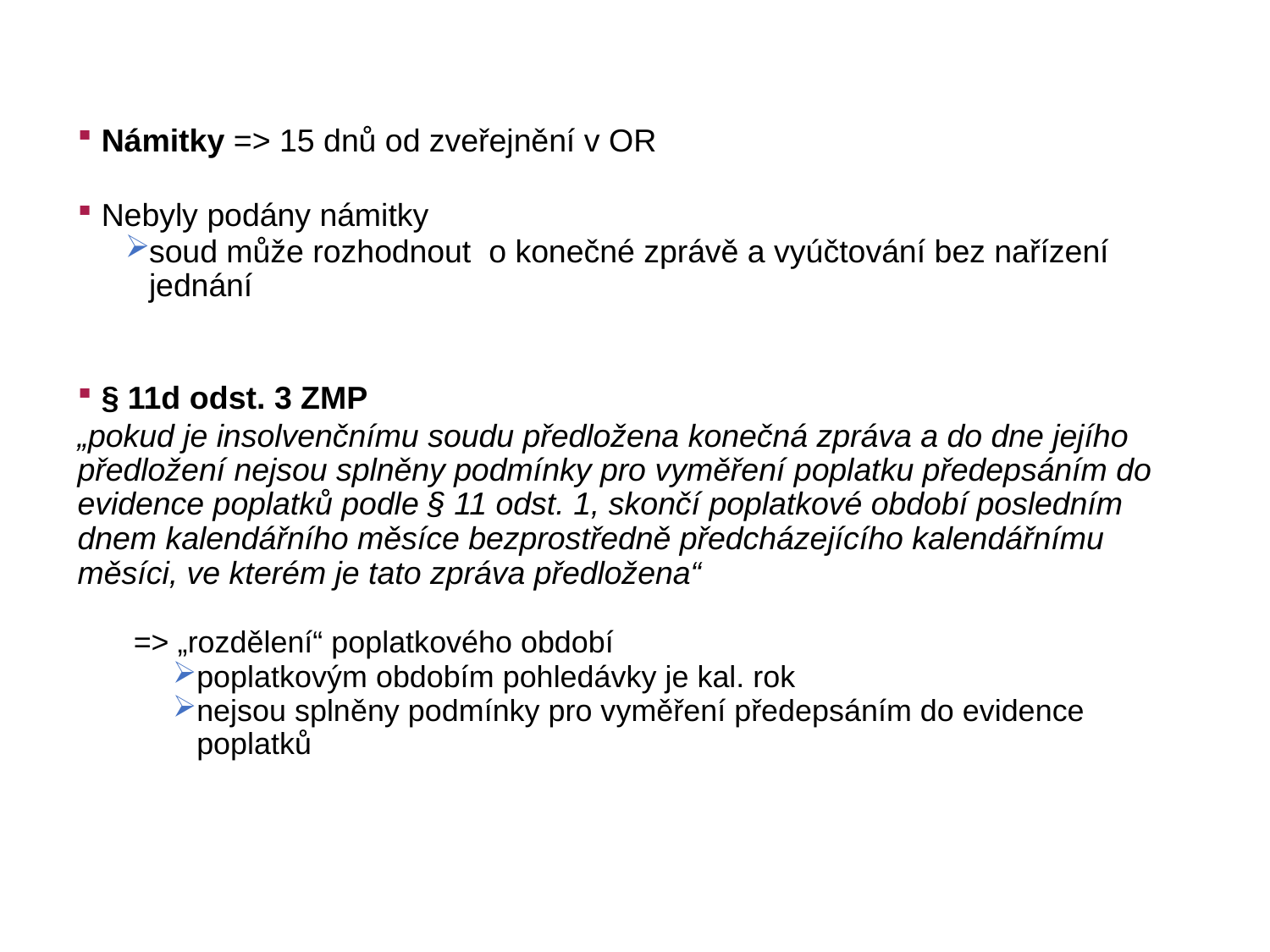

Námitky => 15 dnů od zveřejnění v OR

Nebyly podány námitky
soud může rozhodnout  o konečné zprávě a vyúčtování bez nařízení jednání

§ 11d odst. 3 ZMP
„pokud je insolvenčnímu soudu předložena konečná zpráva a do dne jejího předložení nejsou splněny podmínky pro vyměření poplatku předepsáním do evidence poplatků podle § 11 odst. 1, skončí poplatkové období posledním dnem kalendářního měsíce bezprostředně předcházejícího kalendářnímu měsíci, ve kterém je tato zpráva předložena“

 => „rozdělení“ poplatkového období
poplatkovým obdobím pohledávky je kal. rok
nejsou splněny podmínky pro vyměření předepsáním do evidence poplatků